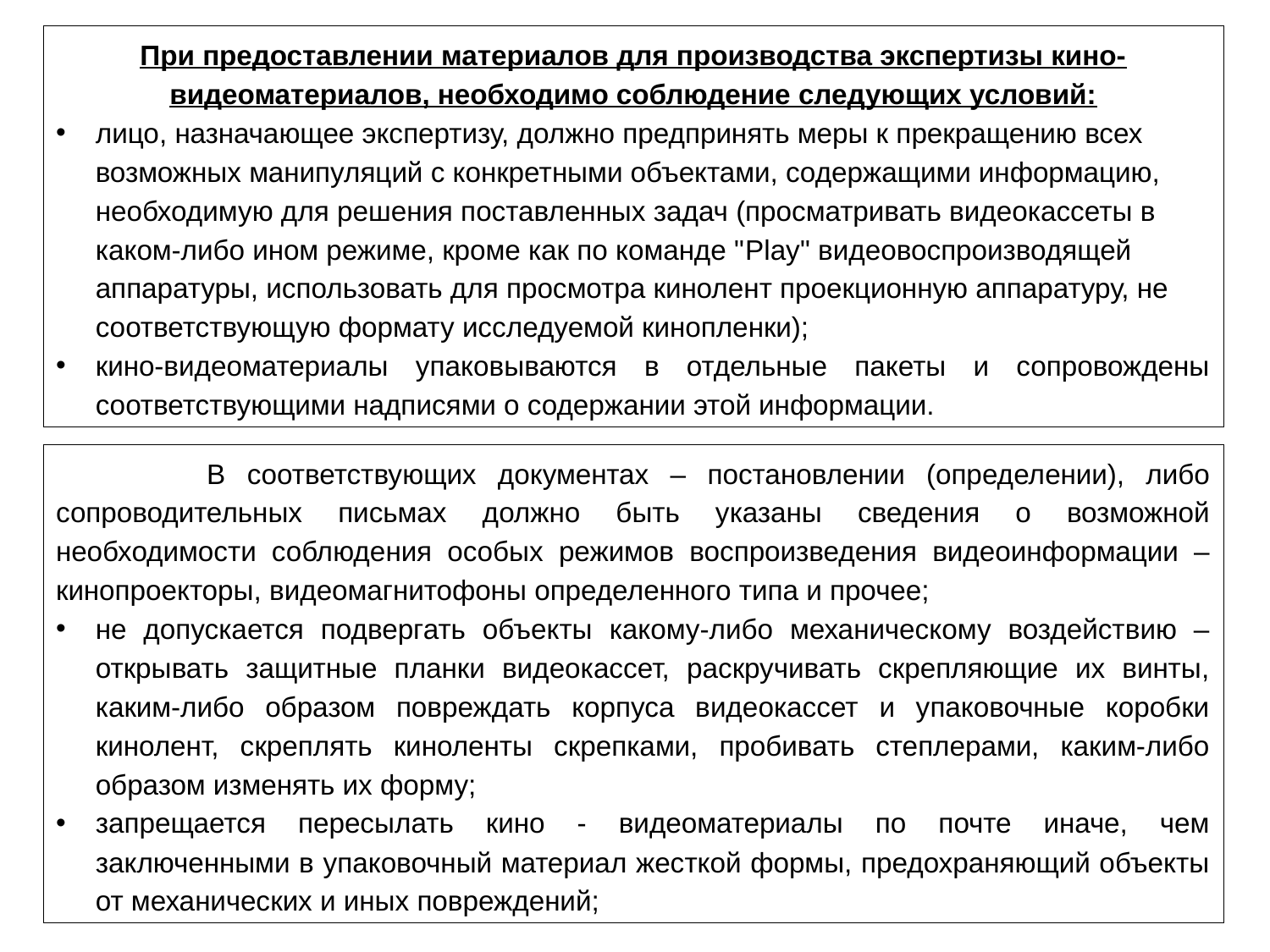

При предоставлении материалов для производства экспертизы кино-видеоматериалов, необходимо соблюдение следующих условий:
лицо, назначающее экспертизу, должно предпринять меры к прекращению всех возможных манипуляций с конкретными объектами, содержащими информацию, необходимую для решения поставленных задач (просматривать видеокассеты в каком-либо ином режиме, кроме как по команде "Play" видеовоспроизводящей аппаратуры, использовать для просмотра кинолент проекционную аппаратуру, не соответствующую формату исследуемой кинопленки);
кино-видеоматериалы упаковываются в отдельные пакеты и сопровождены соответствующими надписями о содержании этой информации.
       В соответствующих документах – постановлении (определении), либо сопроводительных письмах должно быть указаны сведения о возможной необходимости соблюдения особых режимов воспроизведения видеоинформации – кинопроекторы, видеомагнитофоны определенного типа и прочее;
не допускается подвергать объекты какому-либо механическому воздействию – открывать защитные планки видеокассет, раскручивать скрепляющие их винты, каким-либо образом повреждать корпуса видеокассет и упаковочные коробки кинолент, скреплять киноленты скрепками, пробивать степлерами, каким-либо образом изменять их форму;
запрещается пересылать кино - видеоматериалы по почте иначе, чем заключенными в упаковочный материал жесткой формы, предохраняющий объекты от механических и иных повреждений;